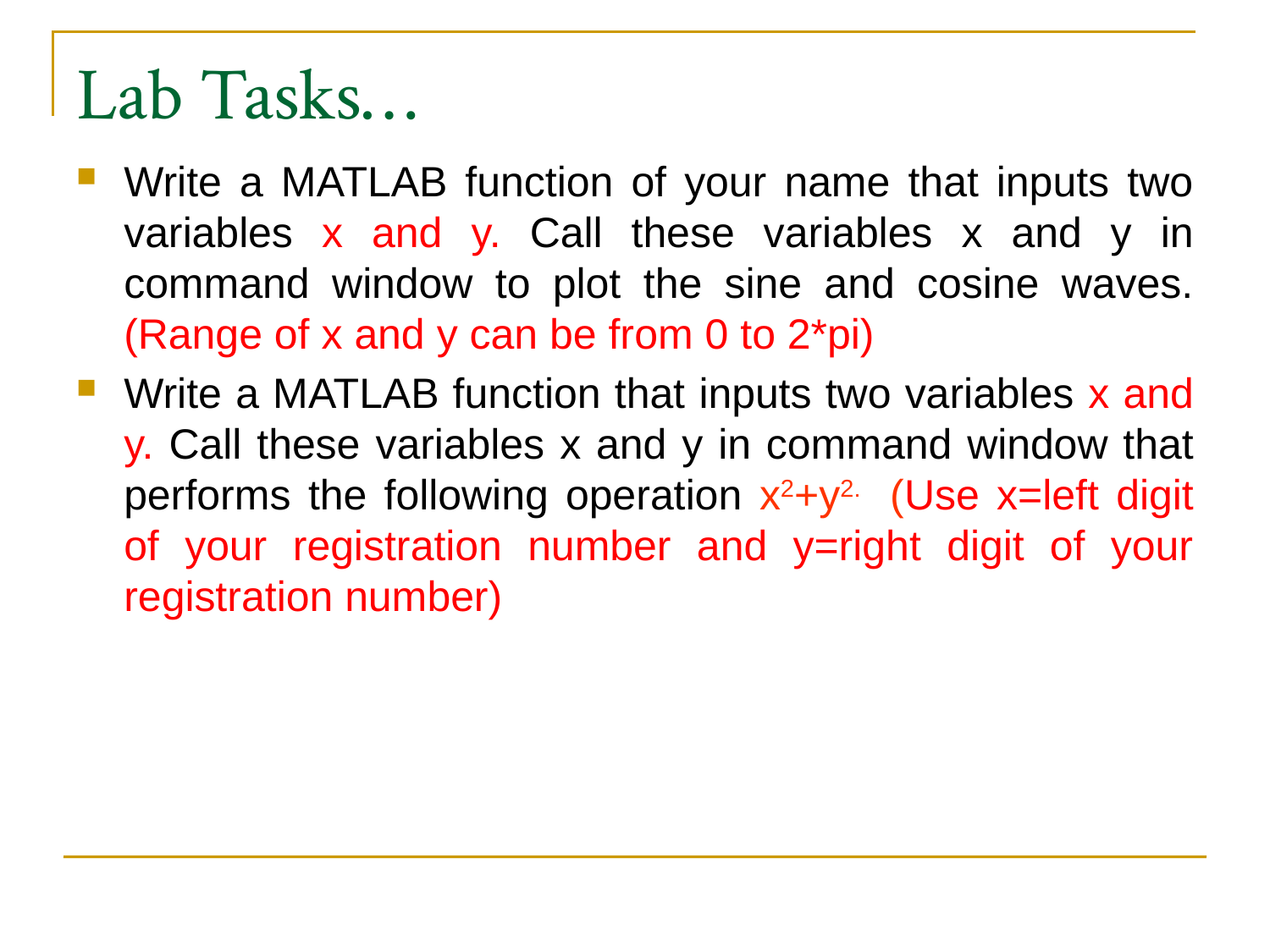

# Lab Tasks…
Write a MATLAB function of your name that inputs two variables x and y. Call these variables x and y in command window to plot the sine and cosine waves. (Range of x and y can be from 0 to 2*pi)
Write a MATLAB function that inputs two variables x and y. Call these variables x and y in command window that performs the following operation x2+y2.  (Use x=left digit of your registration number and y=right digit of your registration number)